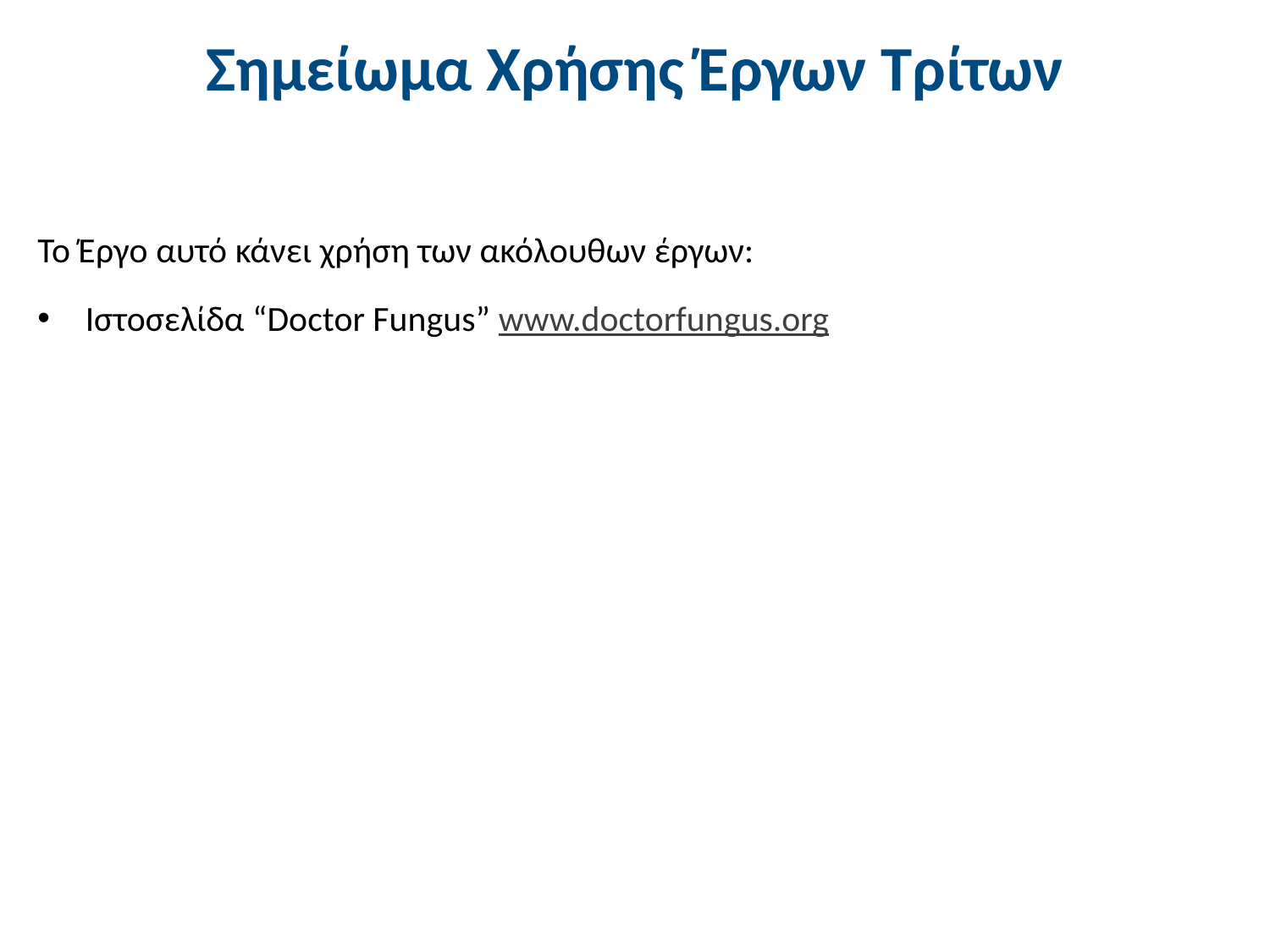

# Σημείωμα Χρήσης Έργων Τρίτων
Το Έργο αυτό κάνει χρήση των ακόλουθων έργων:
Ιστοσελίδα “Doctor Fungus” www.doctorfungus.org